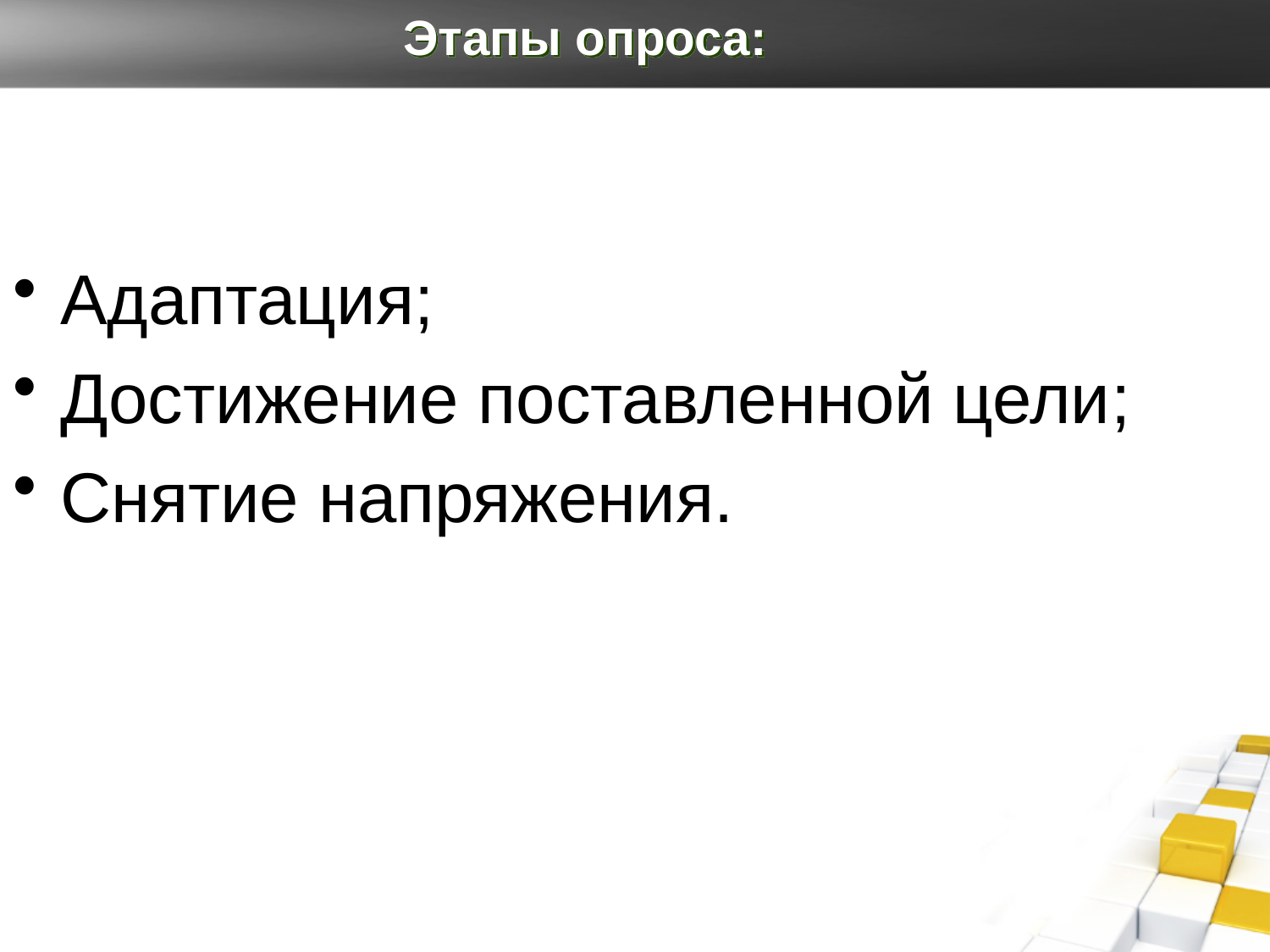

# Этапы опроса:
Адаптация;
Достижение поставленной цели;
Cнятие напряжения.